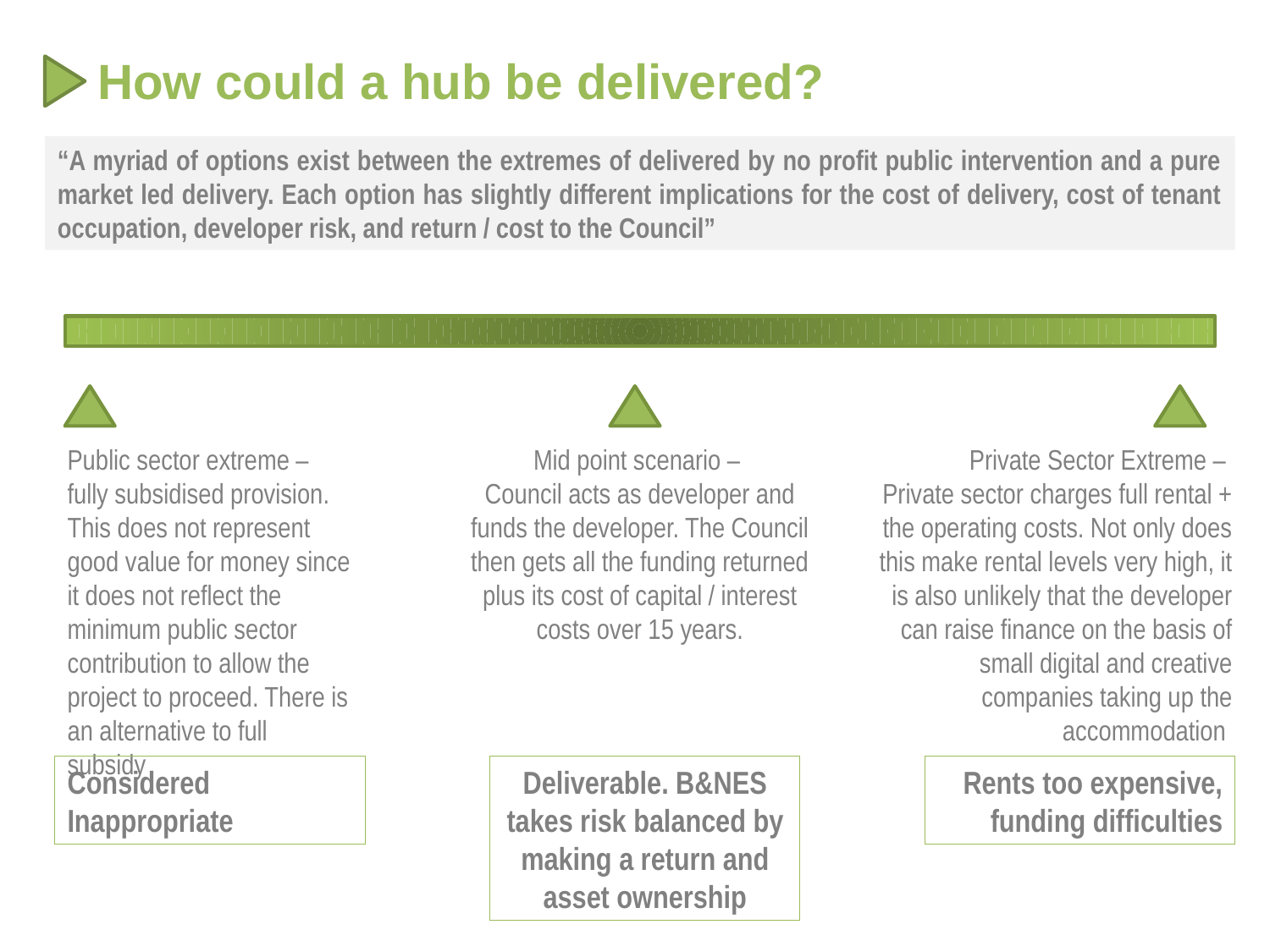

How could a hub be delivered?

“A myriad of options exist between the extremes of delivered by no profit public intervention and a pure market led delivery. Each option has slightly different implications for the cost of delivery, cost of tenant occupation, developer risk, and return / cost to the Council”

Public sector extreme – fully subsidised provision. This does not represent good value for money since it does not reflect the minimum public sector contribution to allow the project to proceed. There is an alternative to full subsidy
Mid point scenario –
Council acts as developer and funds the developer. The Council then gets all the funding returned plus its cost of capital / interest costs over 15 years.
Private Sector Extreme –
Private sector charges full rental + the operating costs. Not only does this make rental levels very high, it is also unlikely that the developer can raise finance on the basis of small digital and creative companies taking up the accommodation
Considered Inappropriate
Deliverable. B&NES takes risk balanced by making a return and asset ownership
Rents too expensive, funding difficulties